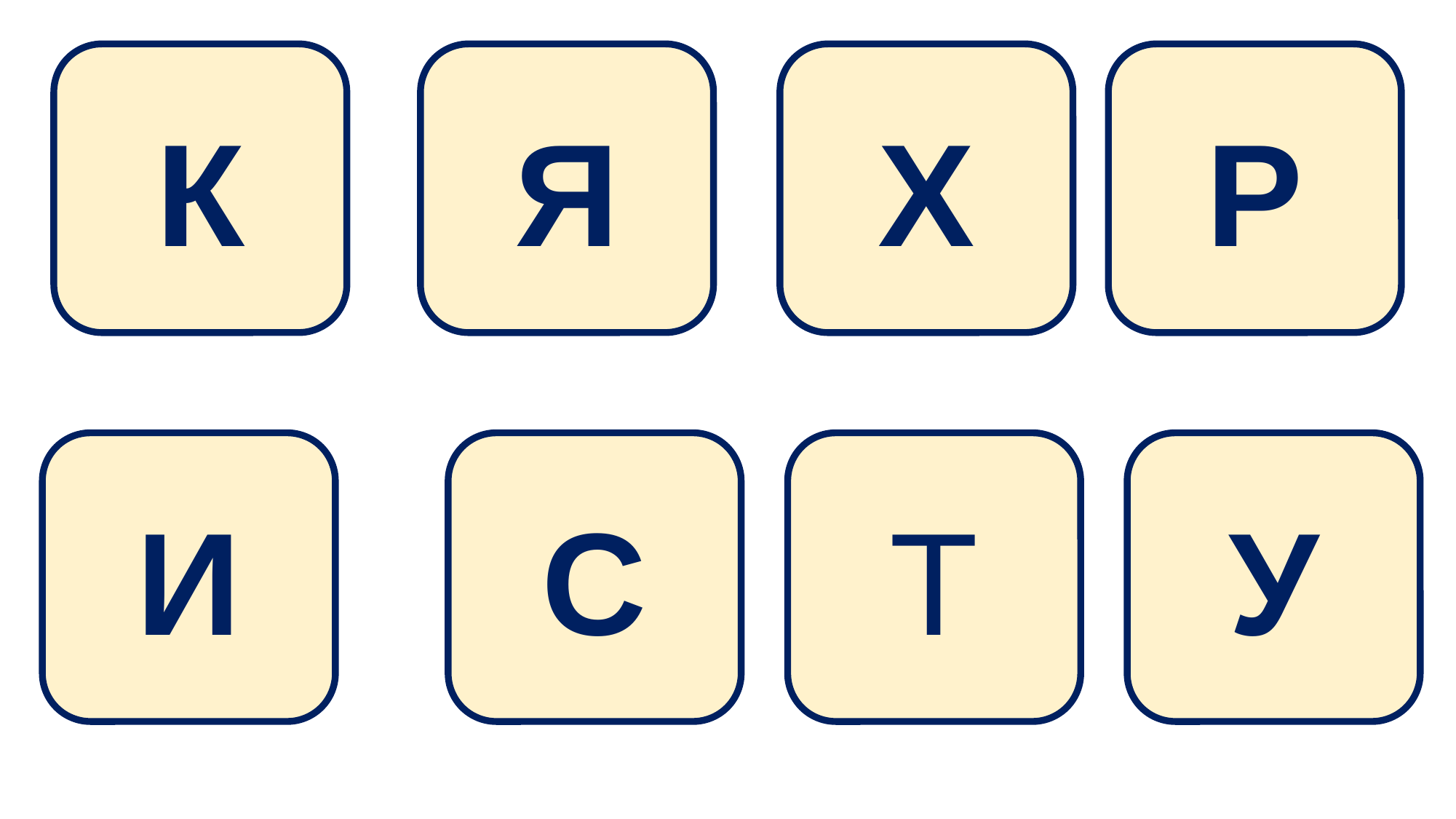

Я
Р
Х
К
И
С
У
Т